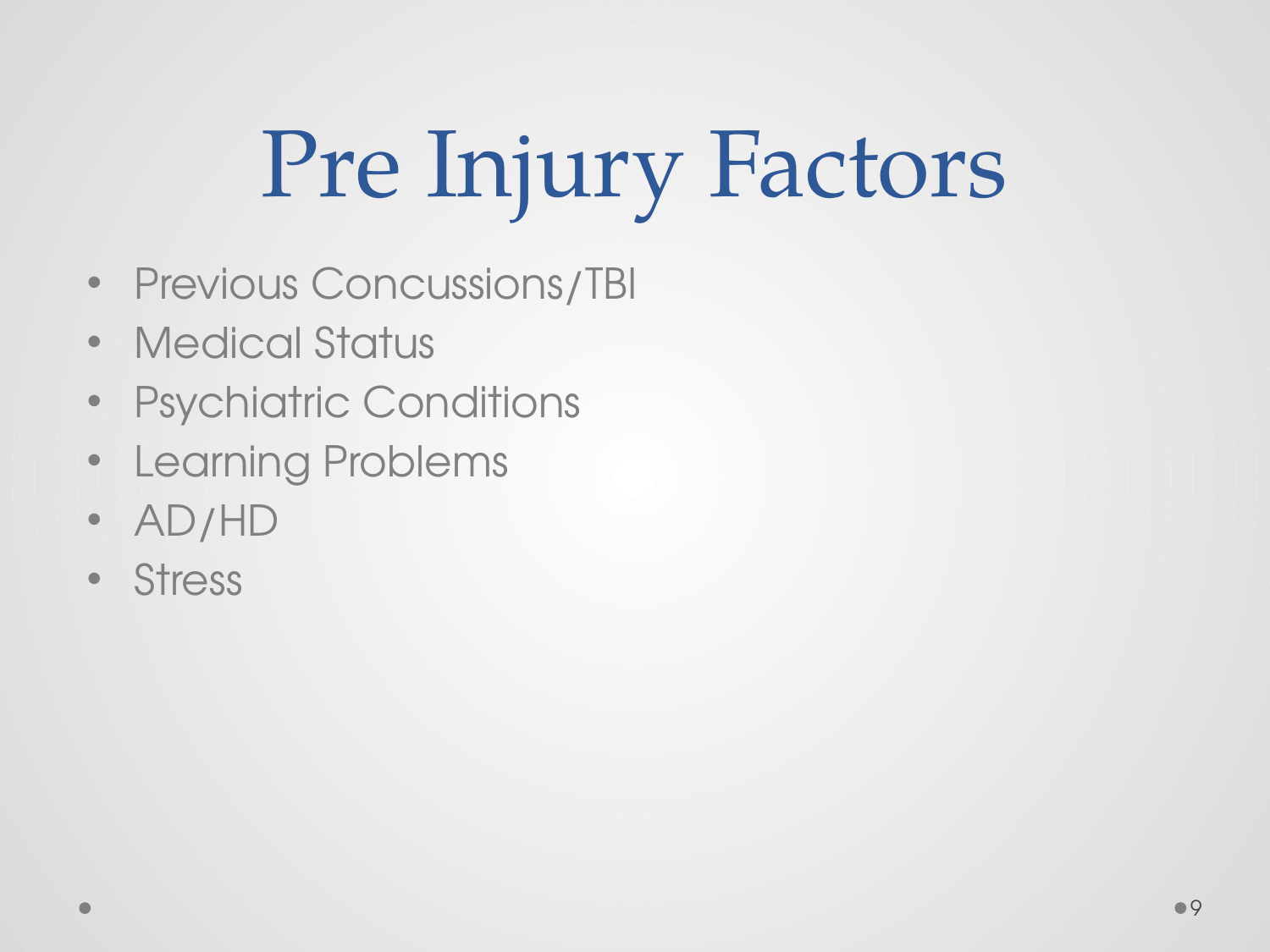

# Pre Injury Factors
Previous Concussions/TBI
Medical Status
Psychiatric Conditions
Learning Problems
AD/HD
Stress
9